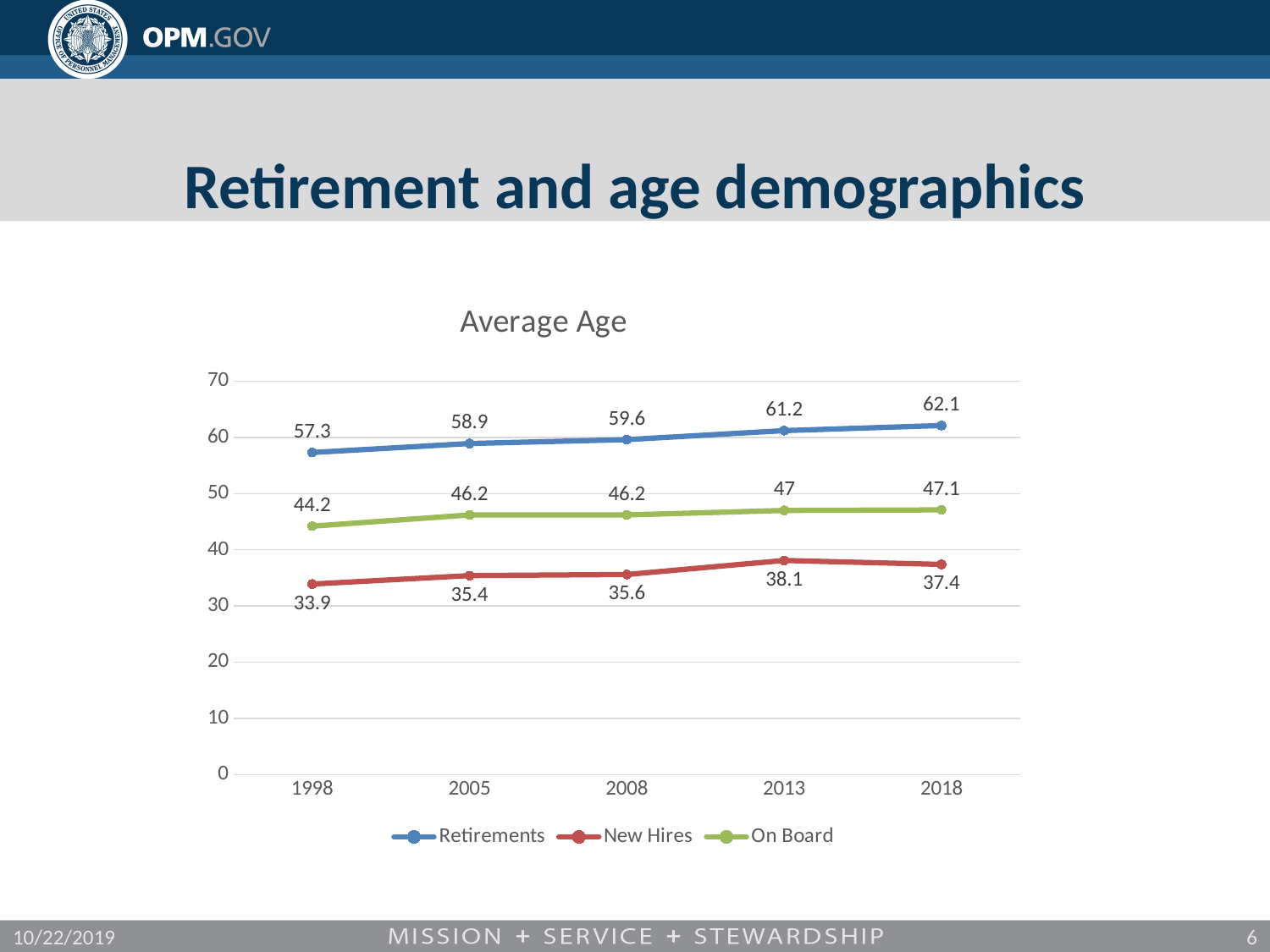

# Retirement and age demographics

### Chart: Average Age

| Category | Retirements | New Hires | On Board |
|---|---|---|---|
| 1998 | 57.3 | 33.9 | 44.2 |
| 2005 | 58.9 | 35.4 | 46.2 |
| 2008 | 59.6 | 35.6 | 46.2 |
| 2013 | 61.2 | 38.1 | 47.0 |
| 2018 | 62.1 | 37.4 | 47.1 |
10/22/2019
6